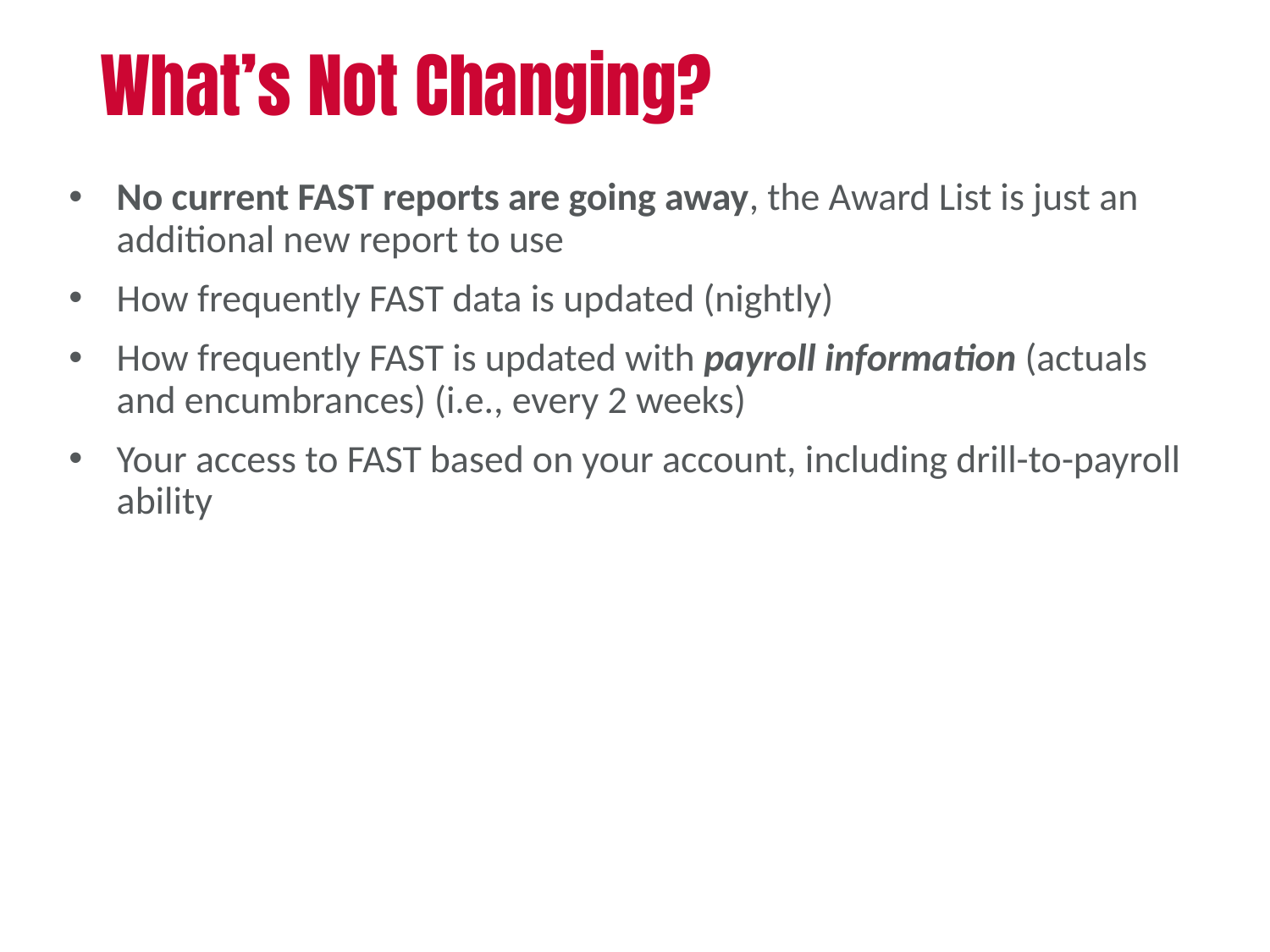

# What’s Not Changing?
No current FAST reports are going away, the Award List is just an additional new report to use
How frequently FAST data is updated (nightly)
How frequently FAST is updated with payroll information (actuals and encumbrances) (i.e., every 2 weeks)
Your access to FAST based on your account, including drill-to-payroll ability